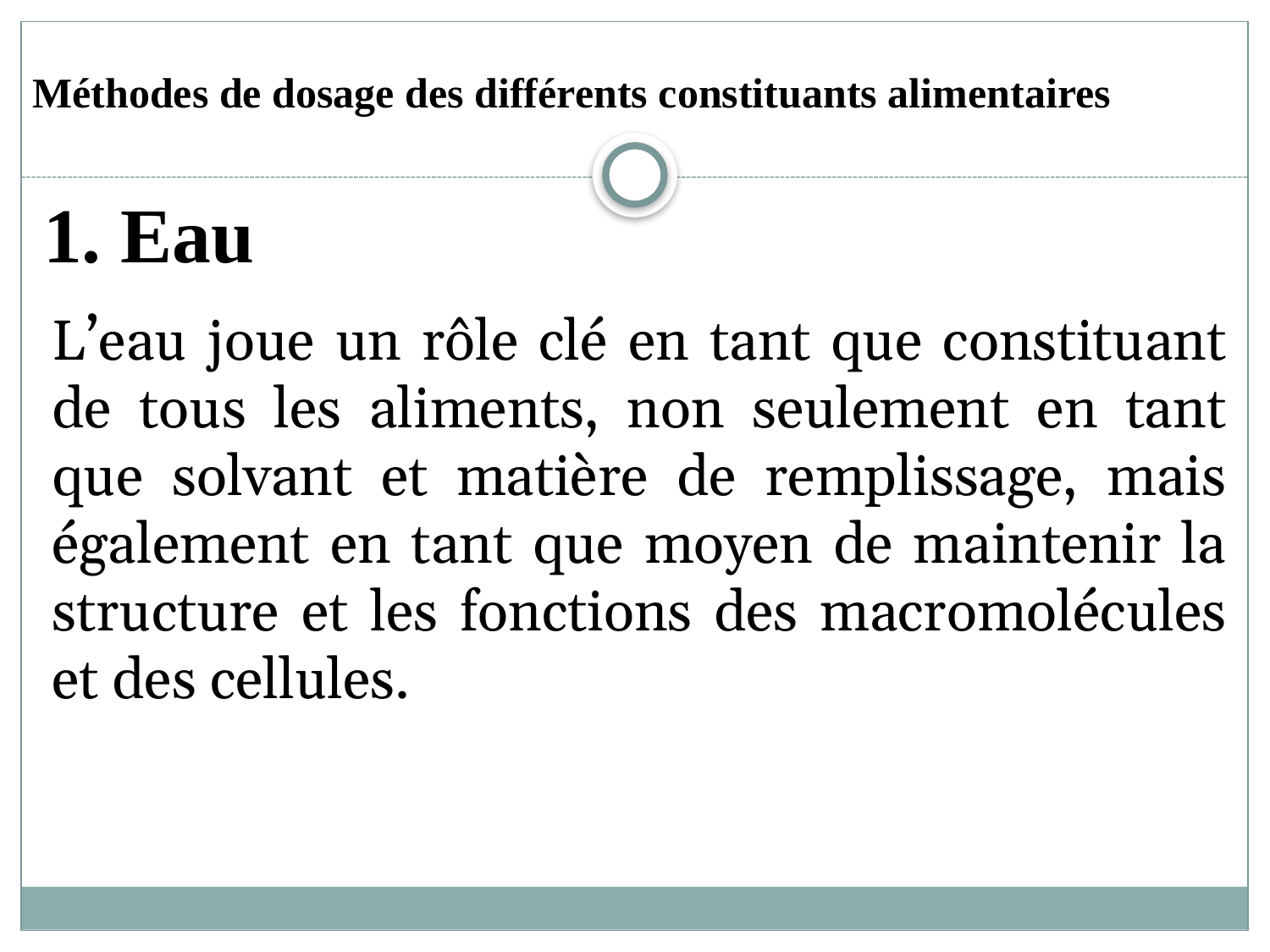

Méthodes de dosage des différents constituants alimentaires
1. Eau
L’eau joue un rôle clé en tant que constituant de tous les aliments, non seulement en tant que solvant et matière de remplissage, mais également en tant que moyen de maintenir la structure et les fonctions des macromolécules et des cellules.